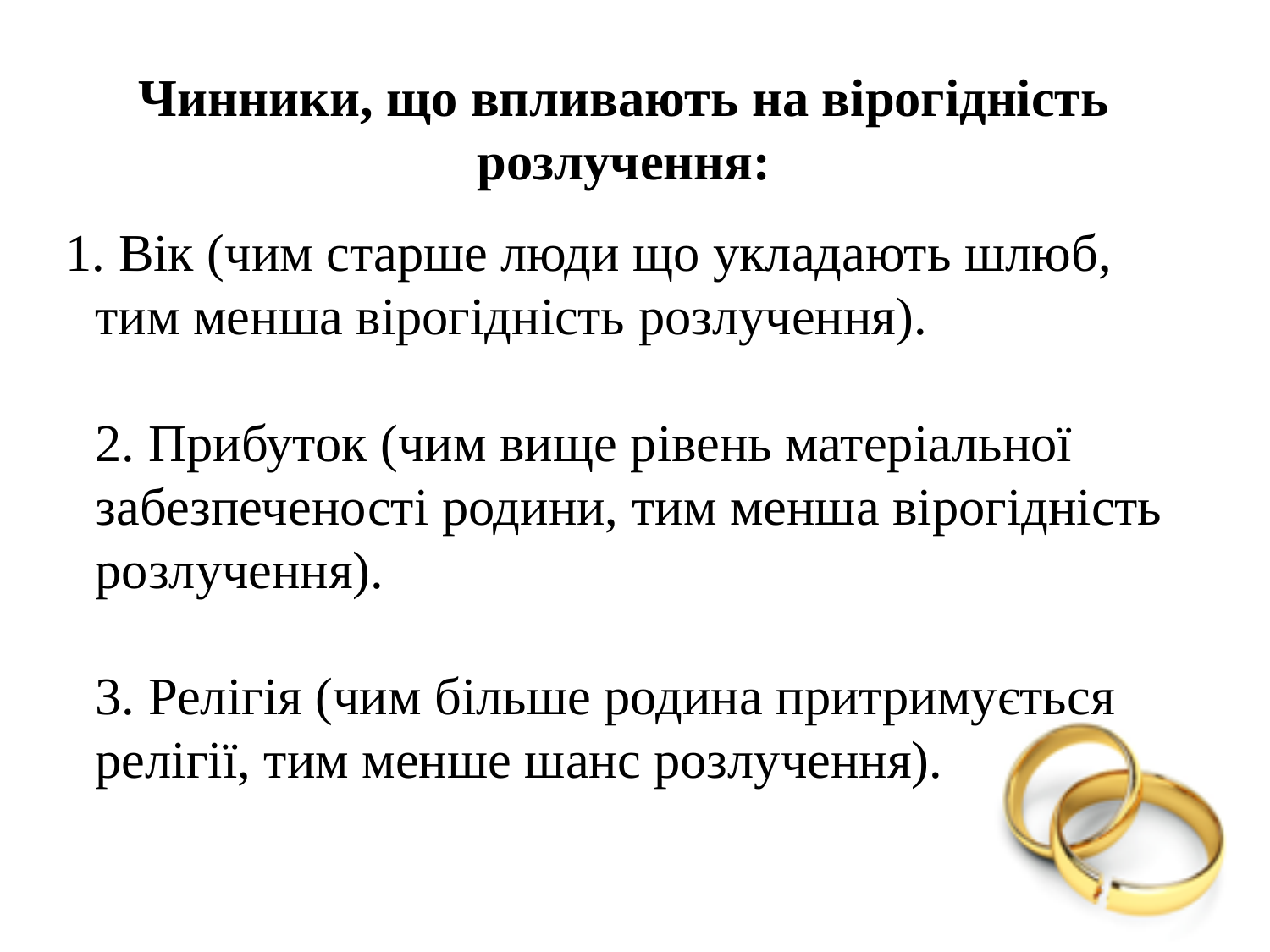

Чинники, що впливають на вірогідність розлучення:
 Вік (чим старше люди що укладають шлюб, тим менша вірогідність розлучення).
2. Прибуток (чим вище рівень матеріальної забезпеченості родини, тим менша вірогідність розлучення).
3. Релігія (чим більше родина притримується релігії, тим менше шанс розлучення).